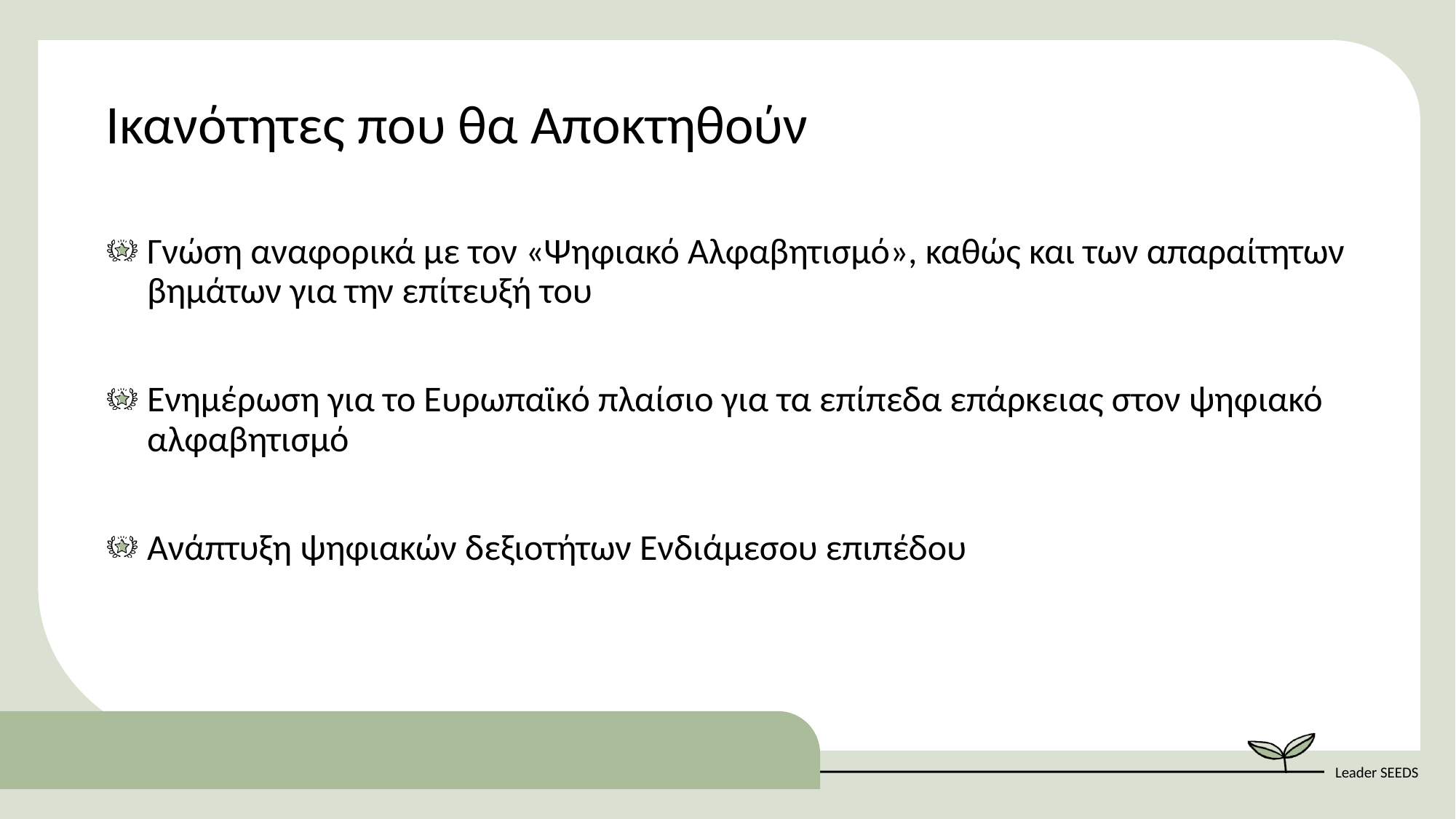

Ικανότητες που θα Αποκτηθούν

Γνώση αναφορικά με τον «Ψηφιακό Αλφαβητισμό», καθώς και των απαραίτητων βημάτων για την επίτευξή του

Ενημέρωση για το Ευρωπαϊκό πλαίσιο για τα επίπεδα επάρκειας στον ψηφιακό αλφαβητισμό

Ανάπτυξη ψηφιακών δεξιοτήτων Ενδιάμεσου επιπέδου